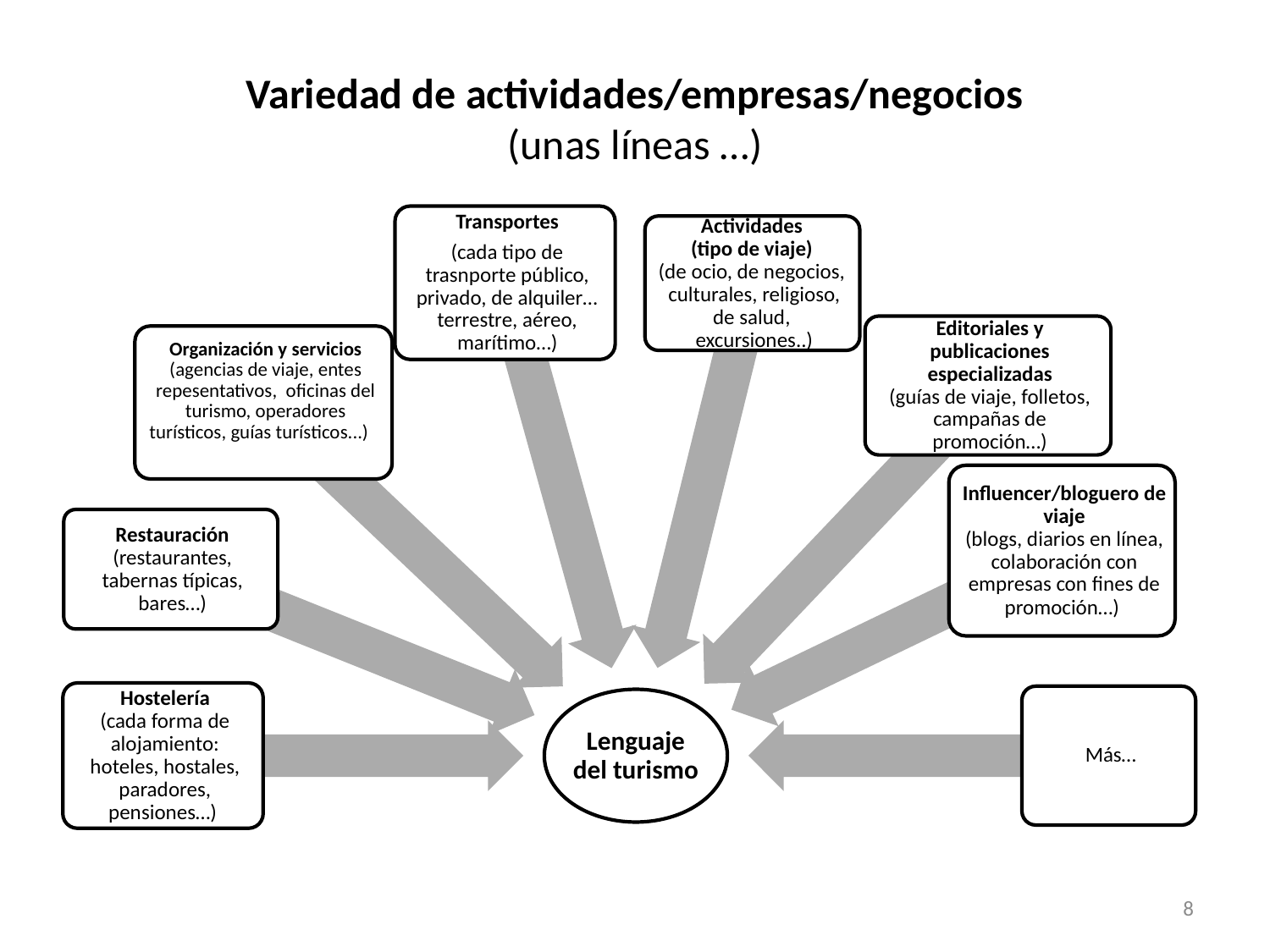

# Variedad de actividades/empresas/negocios (unas líneas …)
Lenguaje del turismo
Hostelería
(cada forma de alojamiento: hoteles, hostales, paradores, pensiones…)
Restauración
(restaurantes, tabernas típicas, bares…)
Organización y servicios
(agencias de viaje, entes repesentativos,  oficinas del turismo, operadores turísticos, guías turísticos...)
Transportes
(cada tipo de trasnporte público, privado, de alquiler…terrestre, aéreo, marítimo…)
Actividades
(tipo de viaje)
(de ocio, de negocios,  culturales, religioso, de salud,  excursiones..)
Editoriales y publicaciones especializadas
(guías de viaje, folletos, campañas de promoción…)
Influencer/bloguero de viaje
(blogs, diarios en línea, colaboración con empresas con fines de promoción…)
Más…
8